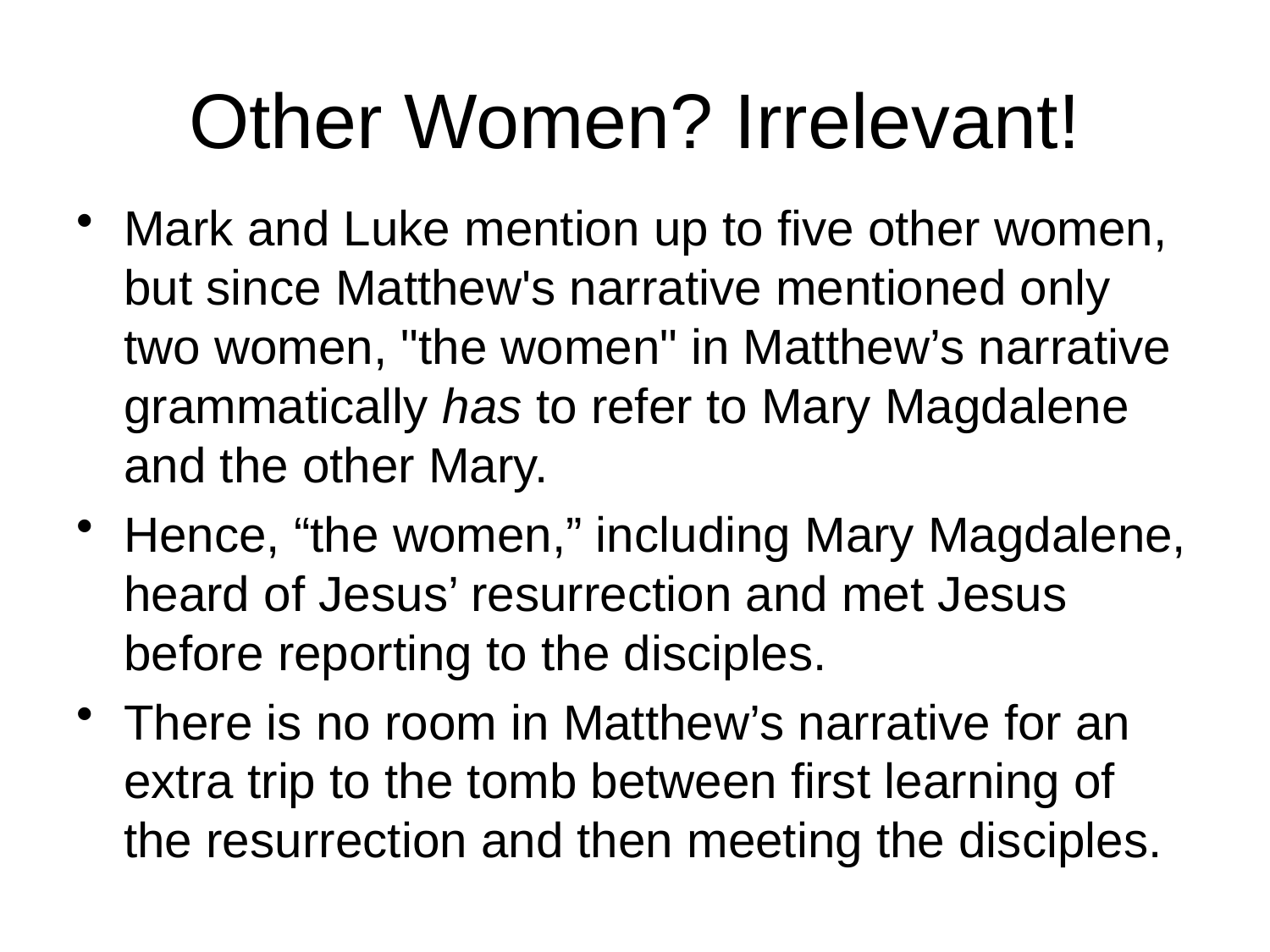

# Other Women? Irrelevant!
Mark and Luke mention up to five other women, but since Matthew's narrative mentioned only two women, "the women" in Matthew’s narrative grammatically has to refer to Mary Magdalene and the other Mary.
Hence, “the women,” including Mary Magdalene, heard of Jesus’ resurrection and met Jesus before reporting to the disciples.
There is no room in Matthew’s narrative for an extra trip to the tomb between first learning of the resurrection and then meeting the disciples.